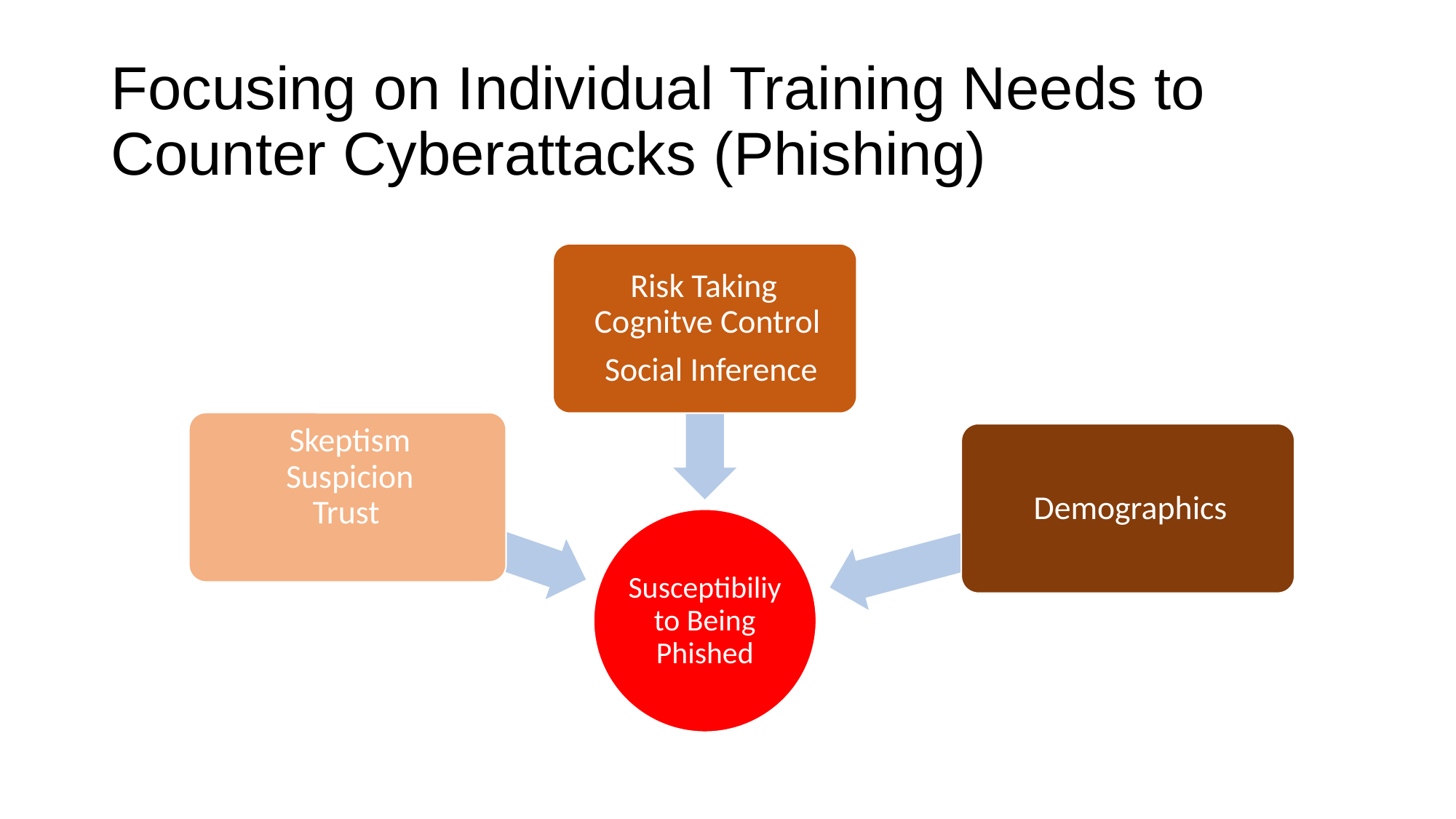

# Focusing on Individual Training Needs to Counter Cyberattacks (Phishing)
Susceptibiliy to Being Phished
Skeptism
Suspicion
Trust
Risk Taking
Cognitve Control
 Social Inference
Demographics